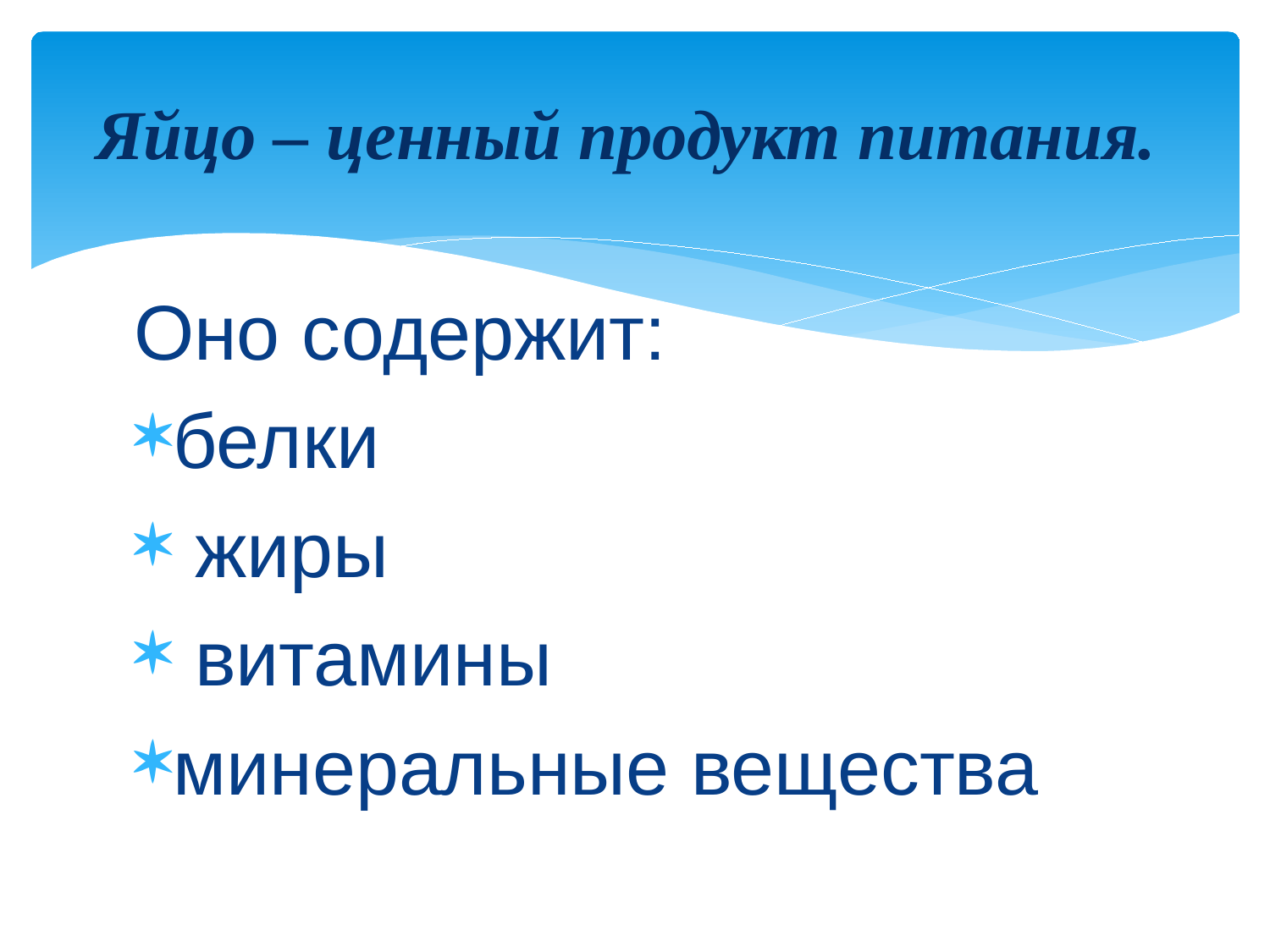

# Яйцо – ценный продукт питания.
Оно содержит:
белки
 жиры
 витамины
минеральные вещества